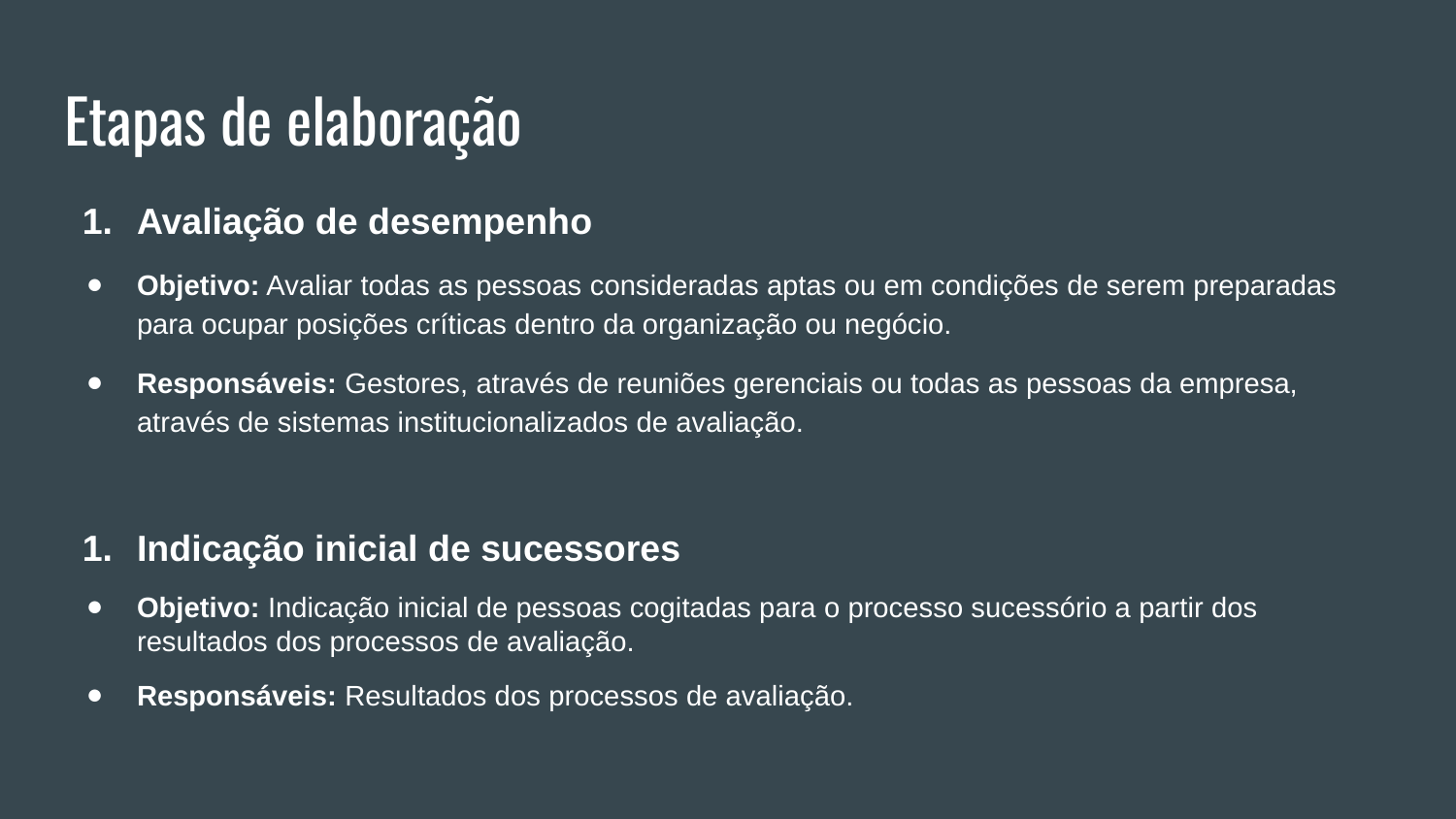

# Etapas de elaboração
Avaliação de desempenho
Objetivo: Avaliar todas as pessoas consideradas aptas ou em condições de serem preparadas para ocupar posições críticas dentro da organização ou negócio.
Responsáveis: Gestores, através de reuniões gerenciais ou todas as pessoas da empresa, através de sistemas institucionalizados de avaliação.

Indicação inicial de sucessores
Objetivo: Indicação inicial de pessoas cogitadas para o processo sucessório a partir dos resultados dos processos de avaliação.
Responsáveis: Resultados dos processos de avaliação.